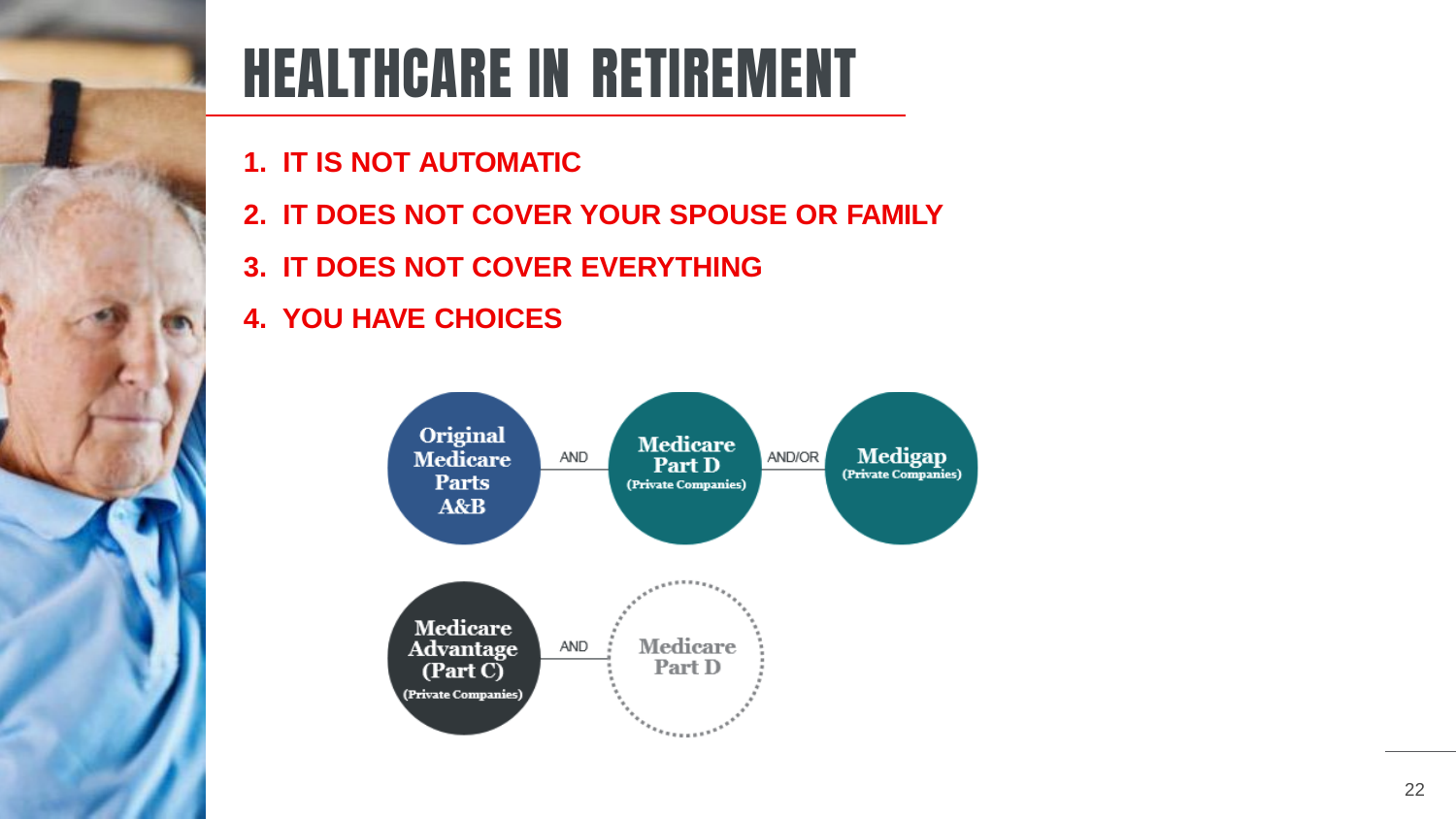

# HEALTHCARE IN RETIREMENT

IT IS NOT AUTOMATIC
IT DOES NOT COVER YOUR SPOUSE OR FAMILY
IT DOES NOT COVER EVERYTHING
YOU HAVE CHOICES

22